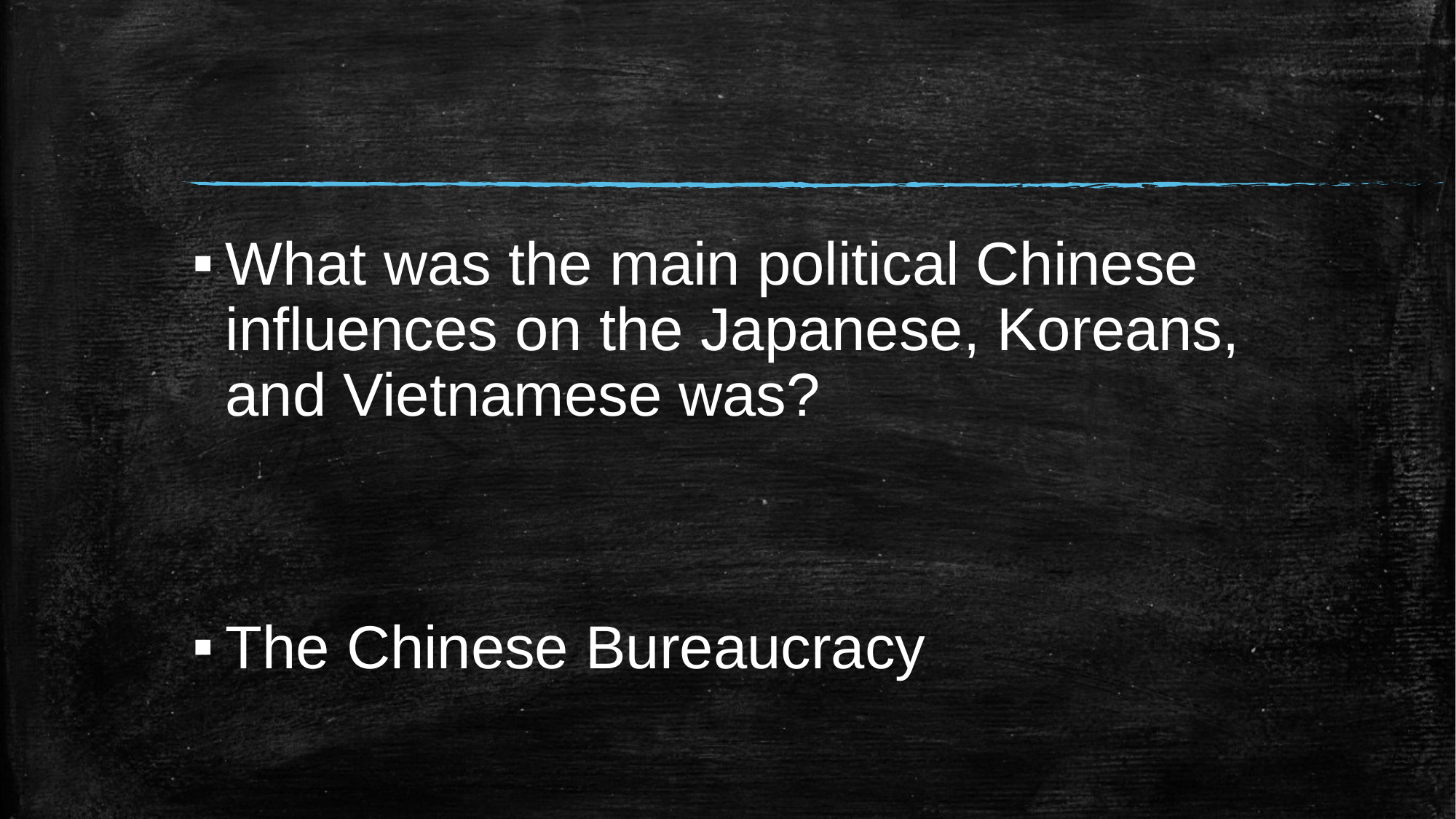

#
What was the main political Chinese influences on the Japanese, Koreans, and Vietnamese was?

The Chinese Bureaucracy